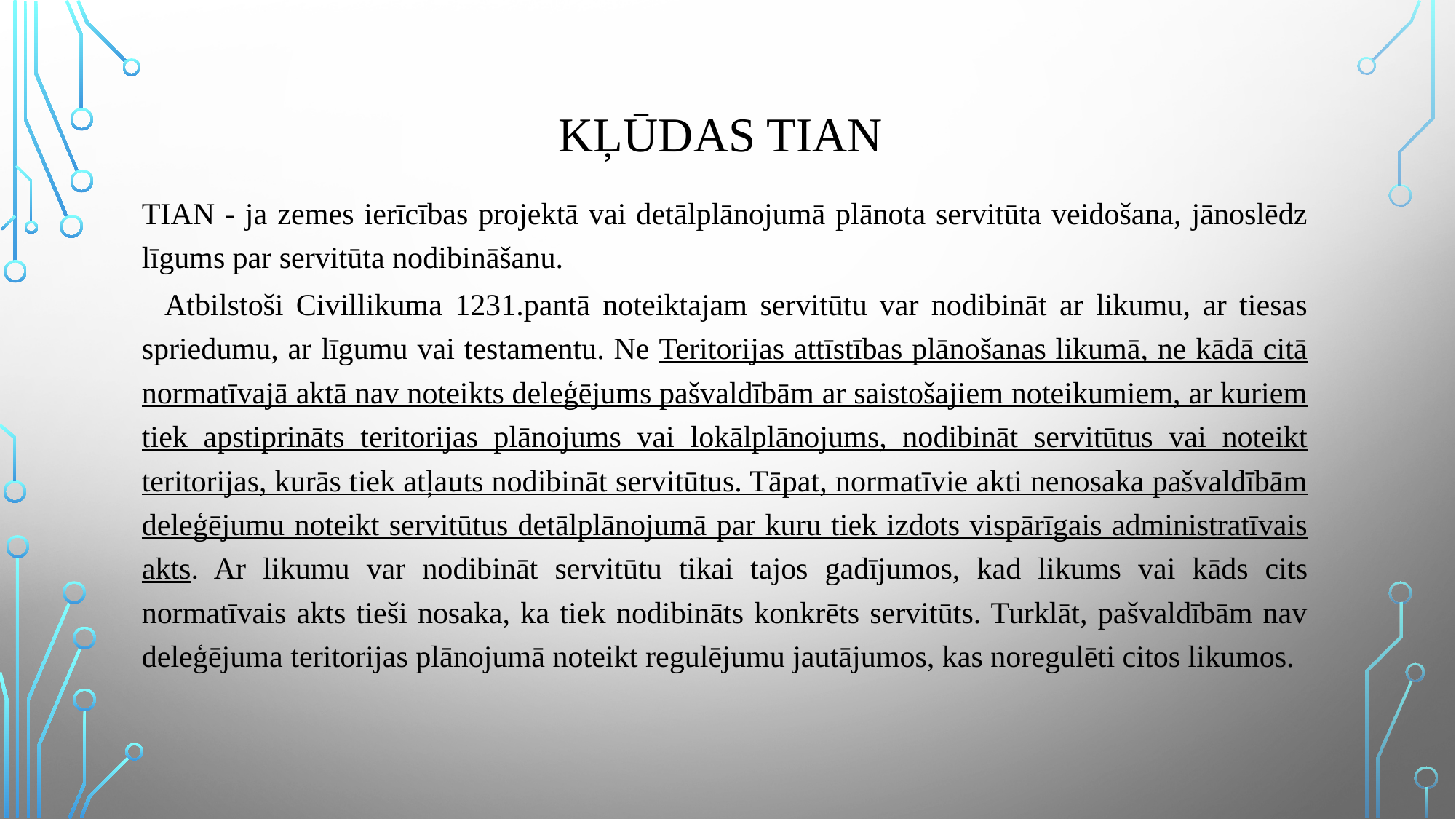

# kļūdas TIAN
TIAN - ja zemes ierīcības projektā vai detālplānojumā plānota servitūta veidošana, jānoslēdz līgums par servitūta nodibināšanu.
	Atbilstoši Civillikuma 1231.pantā noteiktajam servitūtu var nodibināt ar likumu, ar tiesas spriedumu, ar līgumu vai testamentu. Ne Teritorijas attīstības plānošanas likumā, ne kādā citā normatīvajā aktā nav noteikts deleģējums pašvaldībām ar saistošajiem noteikumiem, ar kuriem tiek apstiprināts teritorijas plānojums vai lokālplānojums, nodibināt servitūtus vai noteikt teritorijas, kurās tiek atļauts nodibināt servitūtus. Tāpat, normatīvie akti nenosaka pašvaldībām deleģējumu noteikt servitūtus detālplānojumā par kuru tiek izdots vispārīgais administratīvais akts. Ar likumu var nodibināt servitūtu tikai tajos gadījumos, kad likums vai kāds cits normatīvais akts tieši nosaka, ka tiek nodibināts konkrēts servitūts. Turklāt, pašvaldībām nav deleģējuma teritorijas plānojumā noteikt regulējumu jautājumos, kas noregulēti citos likumos.